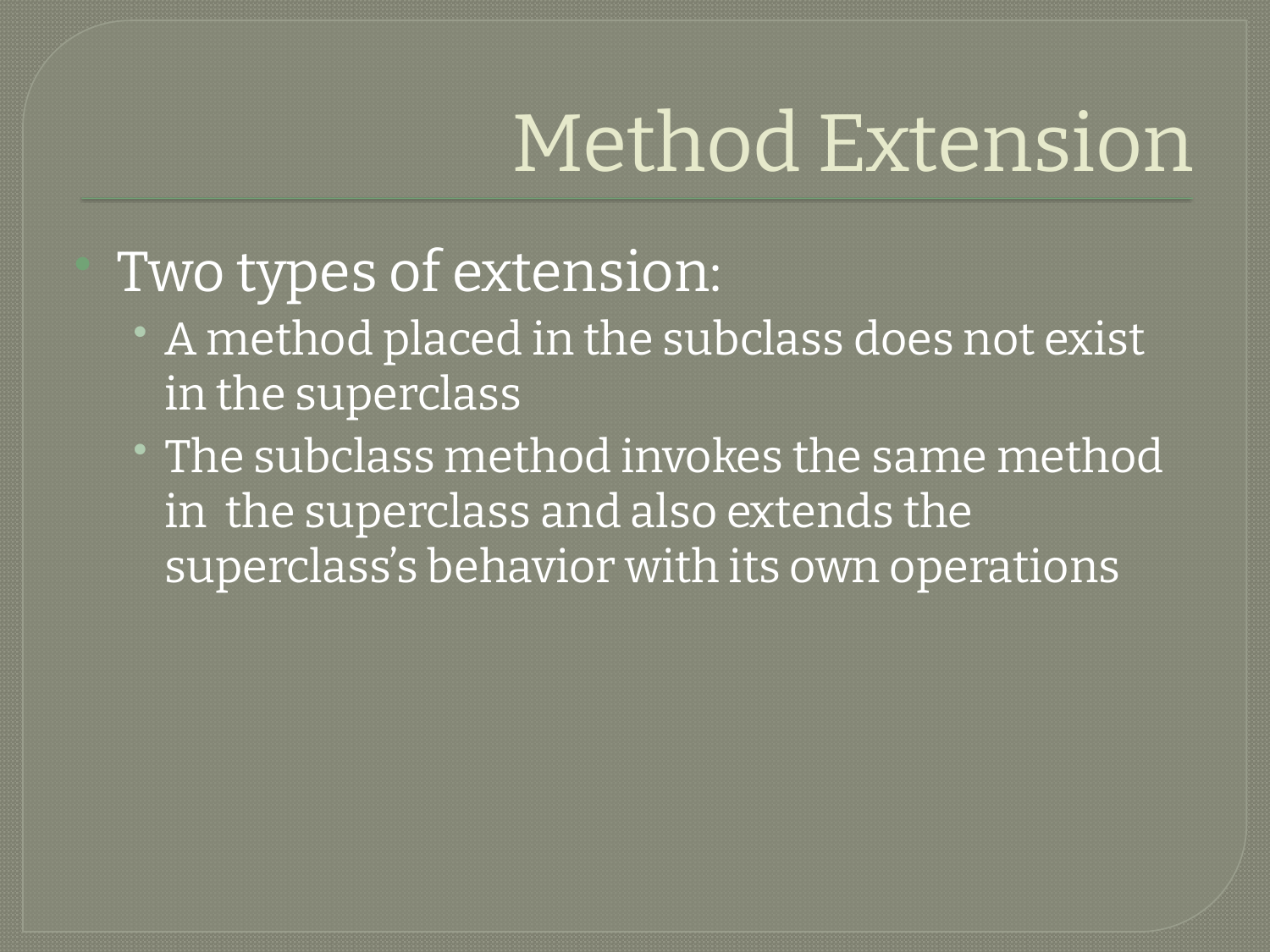

# Method Extension
Two types of extension:
A method placed in the subclass does not exist in the superclass
The subclass method invokes the same method in  the superclass and also extends the superclass’s behavior with its own operations